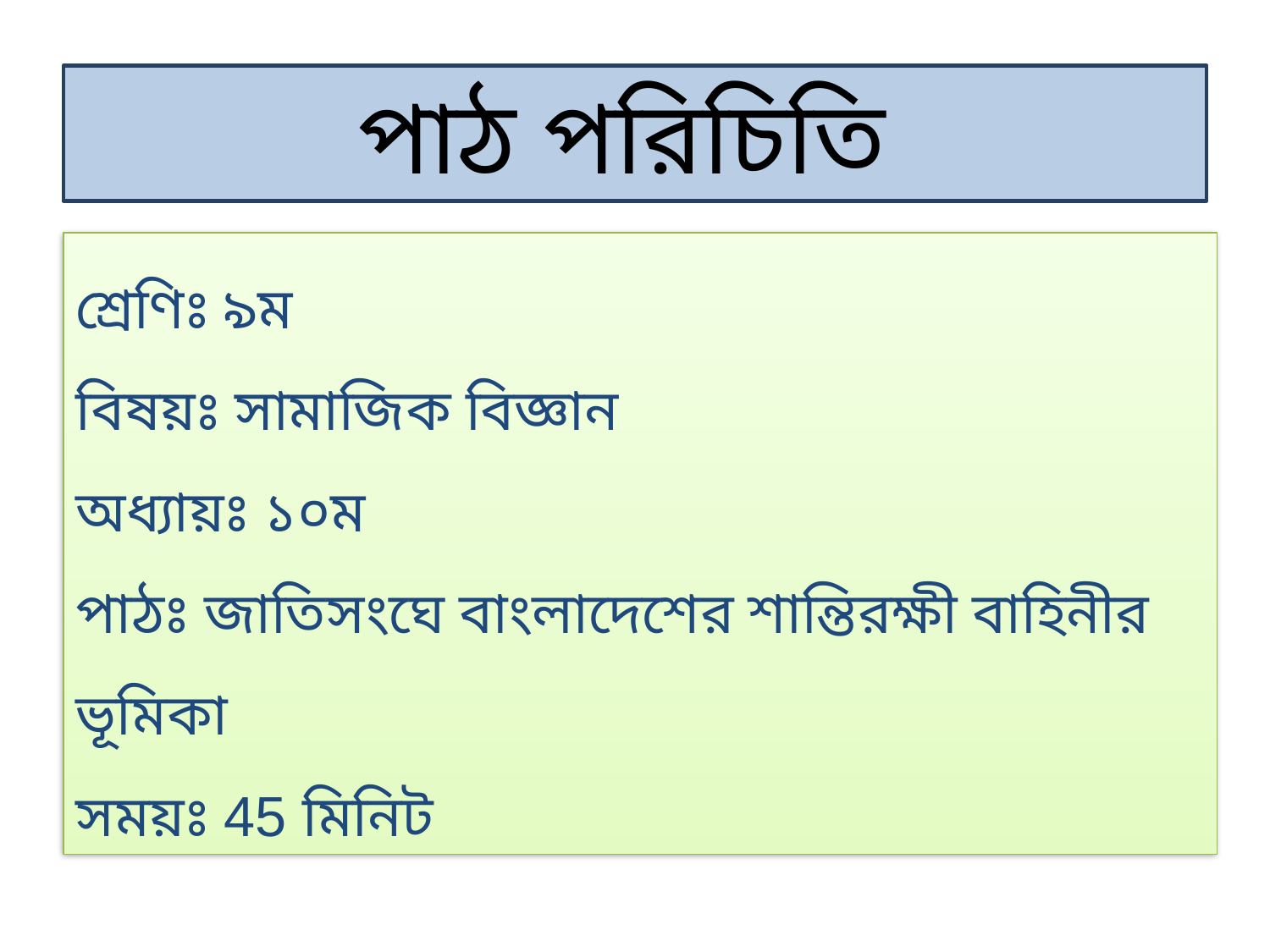

# পাঠ পরিচিতি
শ্রেণিঃ ৯ম
বিষয়ঃ সামাজিক বিজ্ঞান
অধ্যায়ঃ ১০ম
পাঠঃ জাতিসংঘে বাংলাদেশের শান্তিরক্ষী বাহিনীর ভূমিকা
সময়ঃ 45 মিনিট